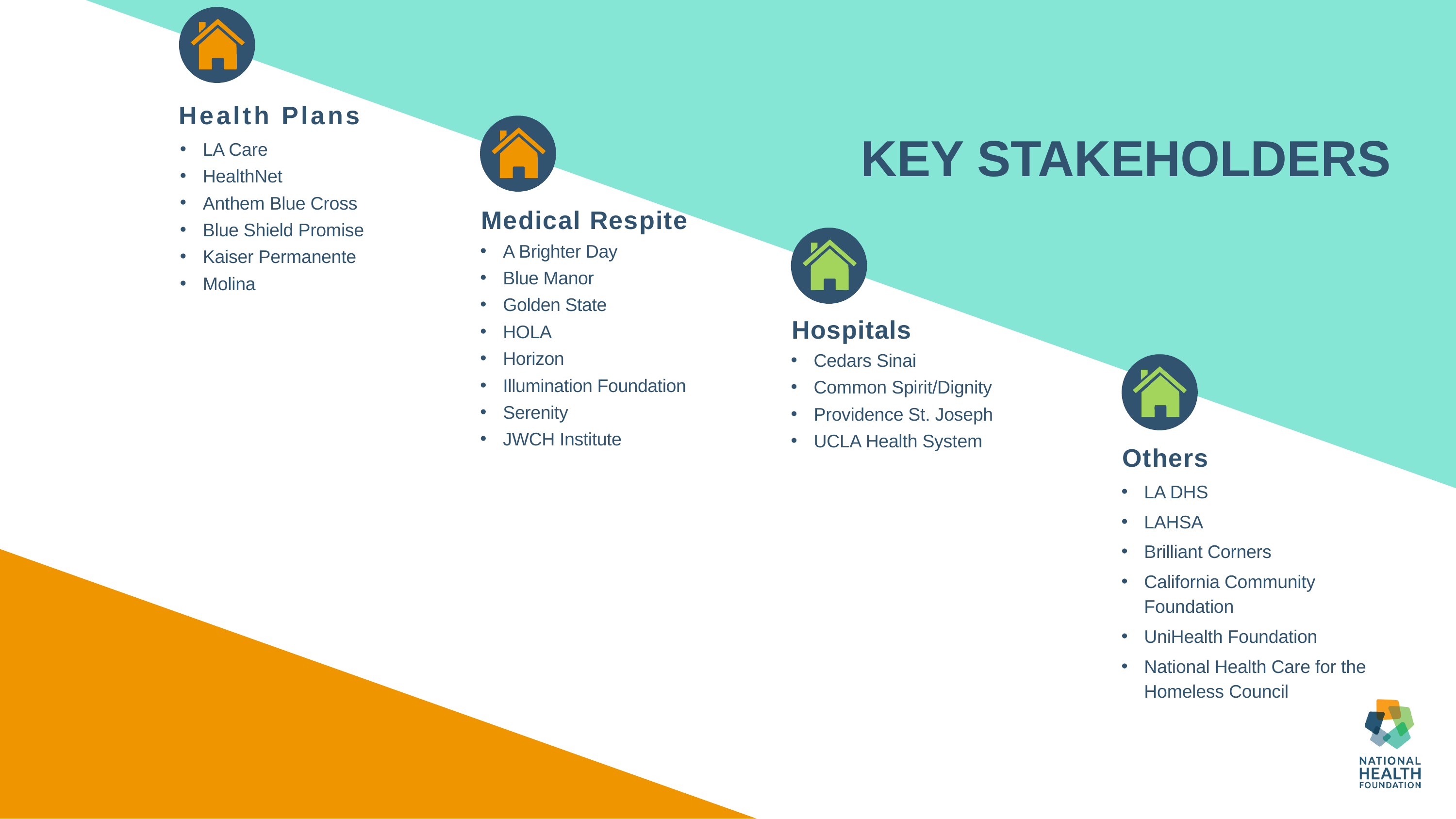

# Health Plans

KEY STAKEHOLDERS

LA Care
HealthNet
Anthem Blue Cross
Blue Shield Promise
Kaiser Permanente
Molina

Medical Respite
A Brighter Day
Blue Manor
Golden State
HOLA
Horizon
Illumination Foundation
Serenity
JWCH Institute

Hospitals
Cedars Sinai
Common Spirit/Dignity
Providence St. Joseph
UCLA Health System

Others
LA DHS
LAHSA
Brilliant Corners
California Community Foundation
UniHealth Foundation
National Health Care for the Homeless Council